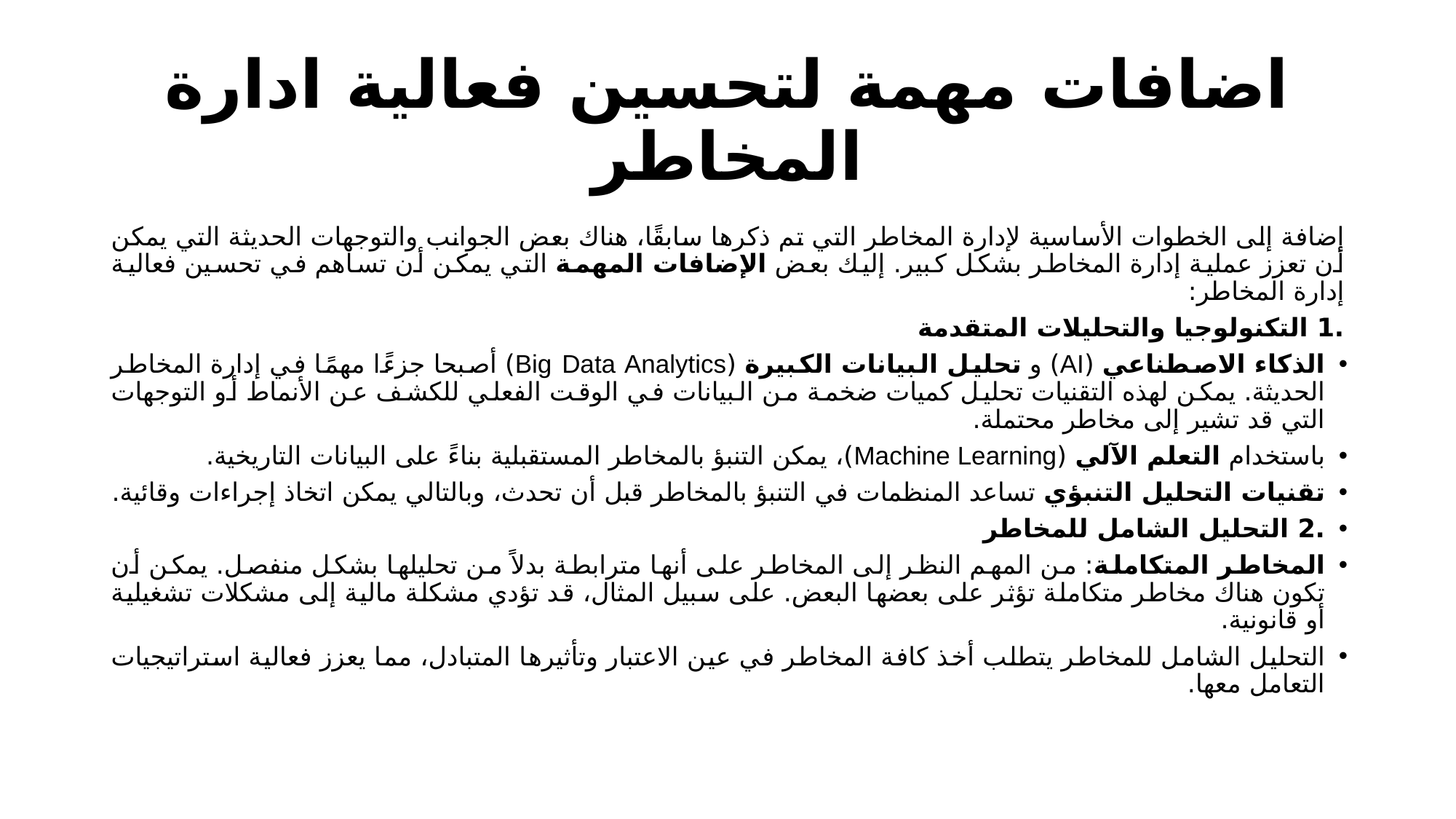

# اضافات مهمة لتحسين فعالية ادارة المخاطر
إضافة إلى الخطوات الأساسية لإدارة المخاطر التي تم ذكرها سابقًا، هناك بعض الجوانب والتوجهات الحديثة التي يمكن أن تعزز عملية إدارة المخاطر بشكل كبير. إليك بعض الإضافات المهمة التي يمكن أن تساهم في تحسين فعالية إدارة المخاطر:
.1 التكنولوجيا والتحليلات المتقدمة
الذكاء الاصطناعي (AI) و تحليل البيانات الكبيرة (Big Data Analytics) أصبحا جزءًا مهمًا في إدارة المخاطر الحديثة. يمكن لهذه التقنيات تحليل كميات ضخمة من البيانات في الوقت الفعلي للكشف عن الأنماط أو التوجهات التي قد تشير إلى مخاطر محتملة.
باستخدام التعلم الآلي (Machine Learning)، يمكن التنبؤ بالمخاطر المستقبلية بناءً على البيانات التاريخية.
تقنيات التحليل التنبؤي تساعد المنظمات في التنبؤ بالمخاطر قبل أن تحدث، وبالتالي يمكن اتخاذ إجراءات وقائية.
.2 التحليل الشامل للمخاطر
المخاطر المتكاملة: من المهم النظر إلى المخاطر على أنها مترابطة بدلاً من تحليلها بشكل منفصل. يمكن أن تكون هناك مخاطر متكاملة تؤثر على بعضها البعض. على سبيل المثال، قد تؤدي مشكلة مالية إلى مشكلات تشغيلية أو قانونية.
التحليل الشامل للمخاطر يتطلب أخذ كافة المخاطر في عين الاعتبار وتأثيرها المتبادل، مما يعزز فعالية استراتيجيات التعامل معها.